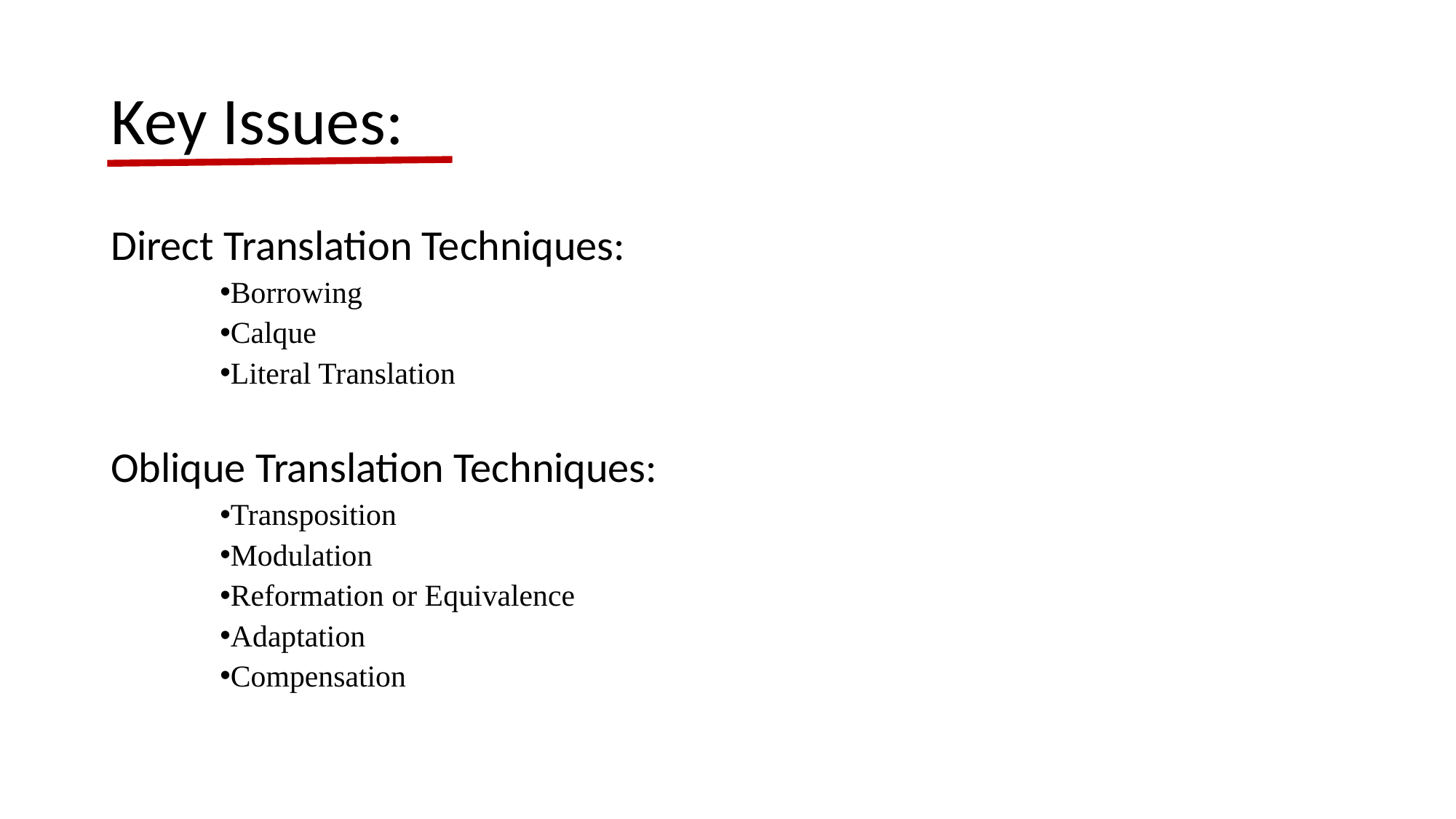

# Key Issues:
Direct Translation Techniques:
Borrowing
Calque
Literal Translation

Oblique Translation Techniques:
Transposition
Modulation
Reformation or Equivalence
Adaptation
Compensation